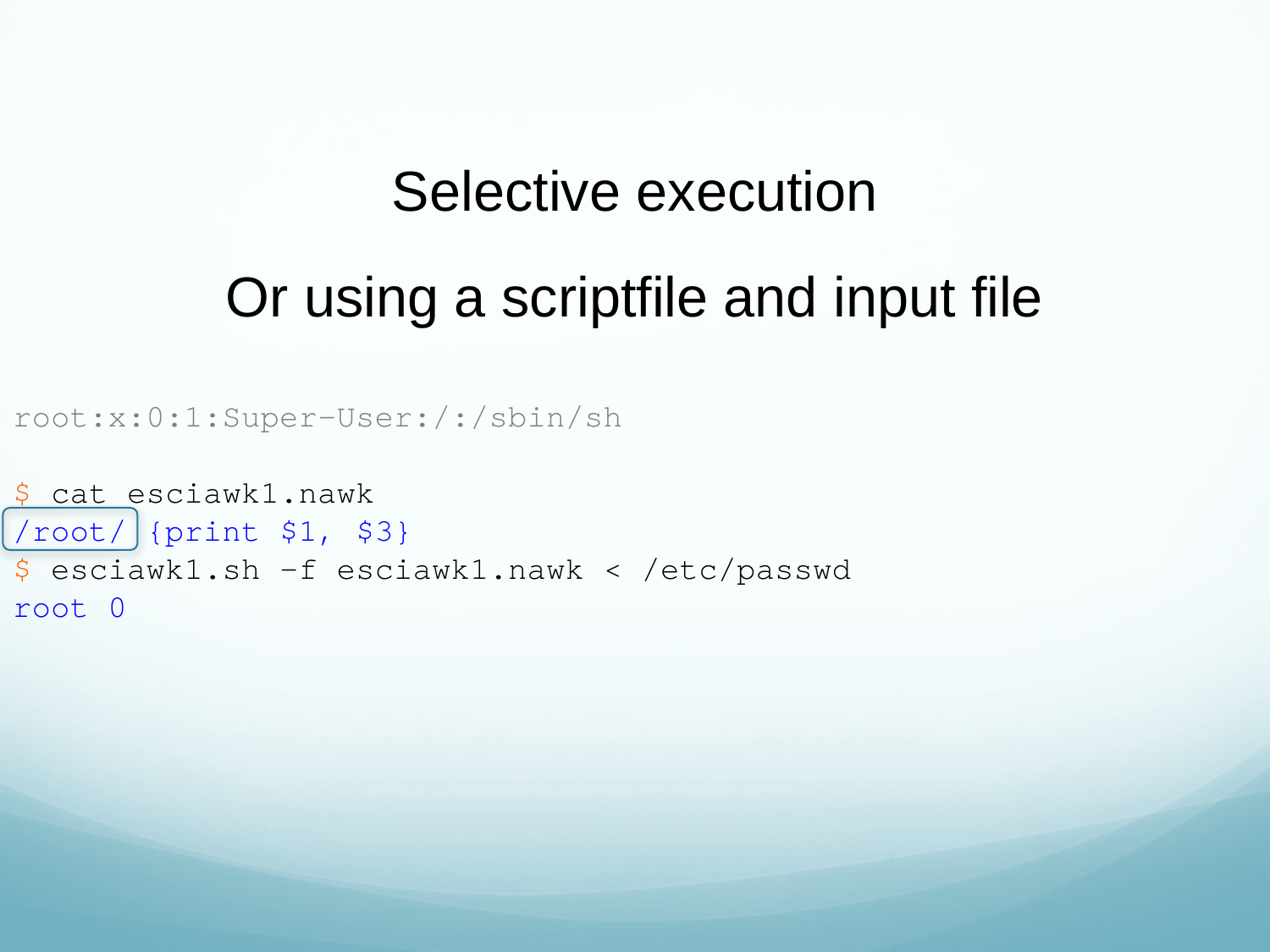

Selective execution

Or using a scriptfile and input file

root:x:0:1:Super-User:/:/sbin/sh

$ cat esciawk1.nawk
/root/ {print $1, $3}
$ esciawk1.sh -f esciawk1.nawk < /etc/passwd
root 0